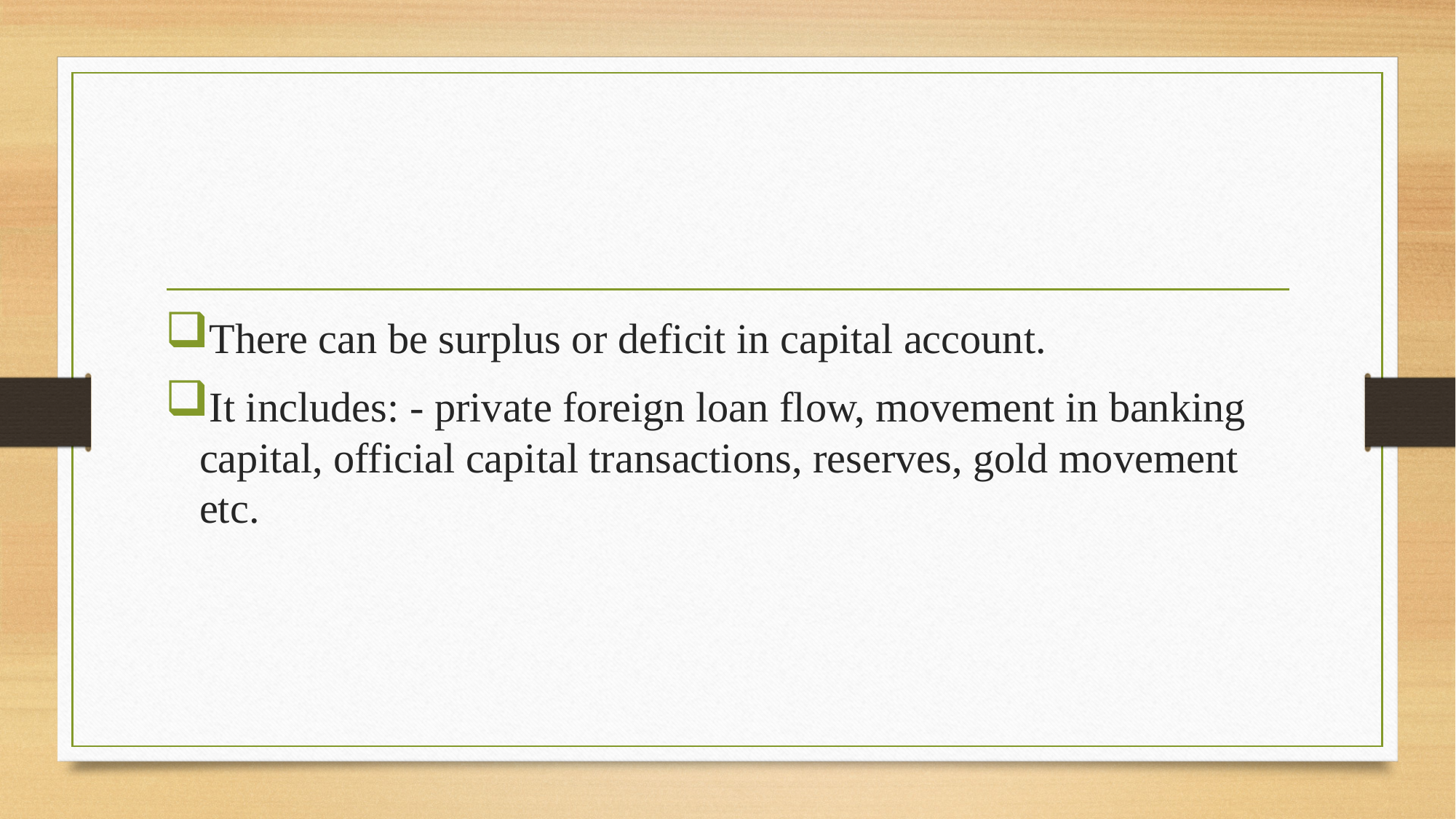

#
There can be surplus or deficit in capital account.
It includes: - private foreign loan flow, movement in banking capital, official capital transactions, reserves, gold movement etc.